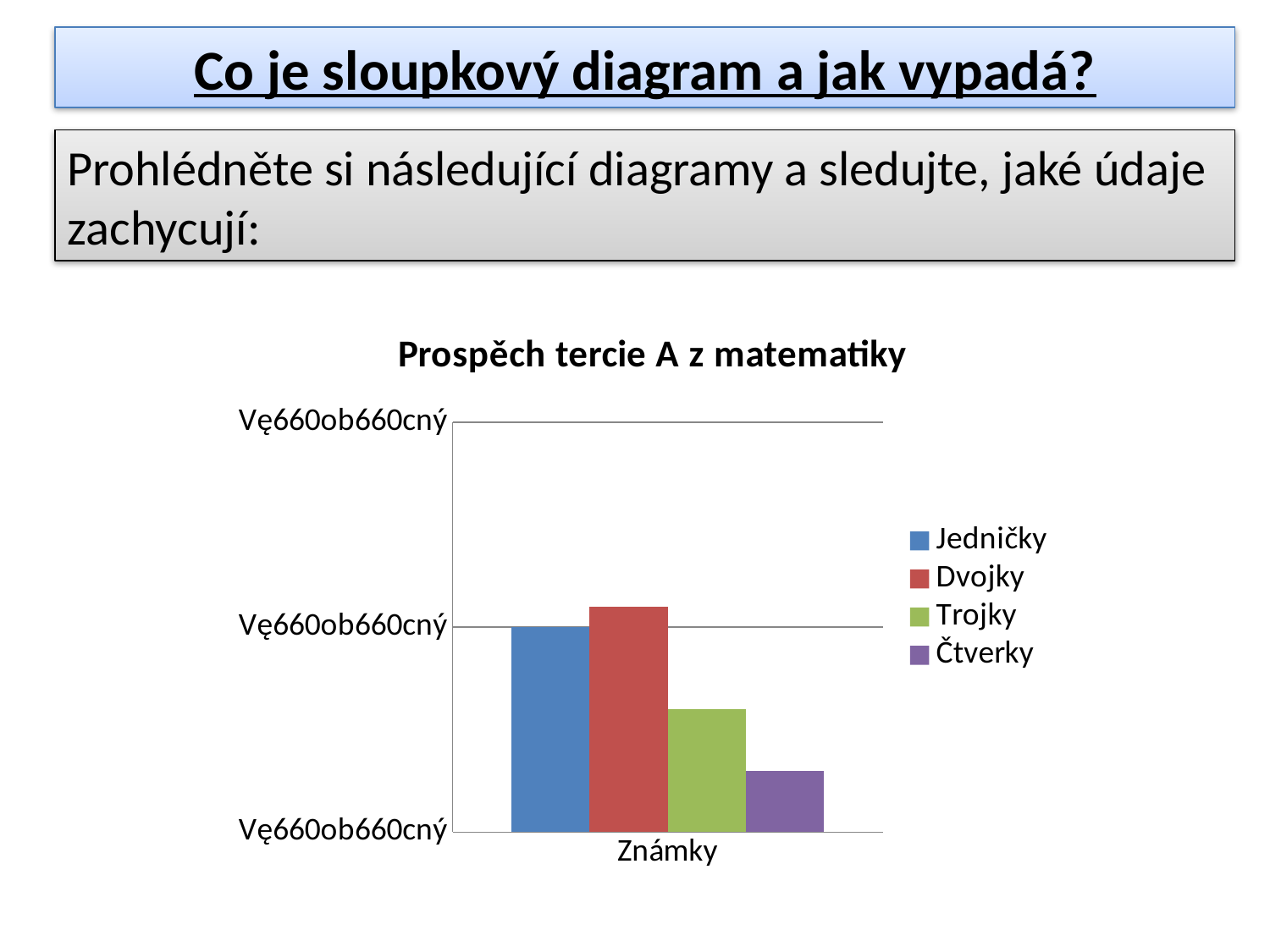

Co je sloupkový diagram a jak vypadá?
Prohlédněte si následující diagramy a sledujte, jaké údaje
zachycují:

### Chart: Prospěch tercie A z matematiky

| Category | Jedničky | Dvojky | Trojky  | Čtverky |
|---|---|---|---|---|
| Známky | 10.0 | 11.0 | 6.0 | 3.0 |